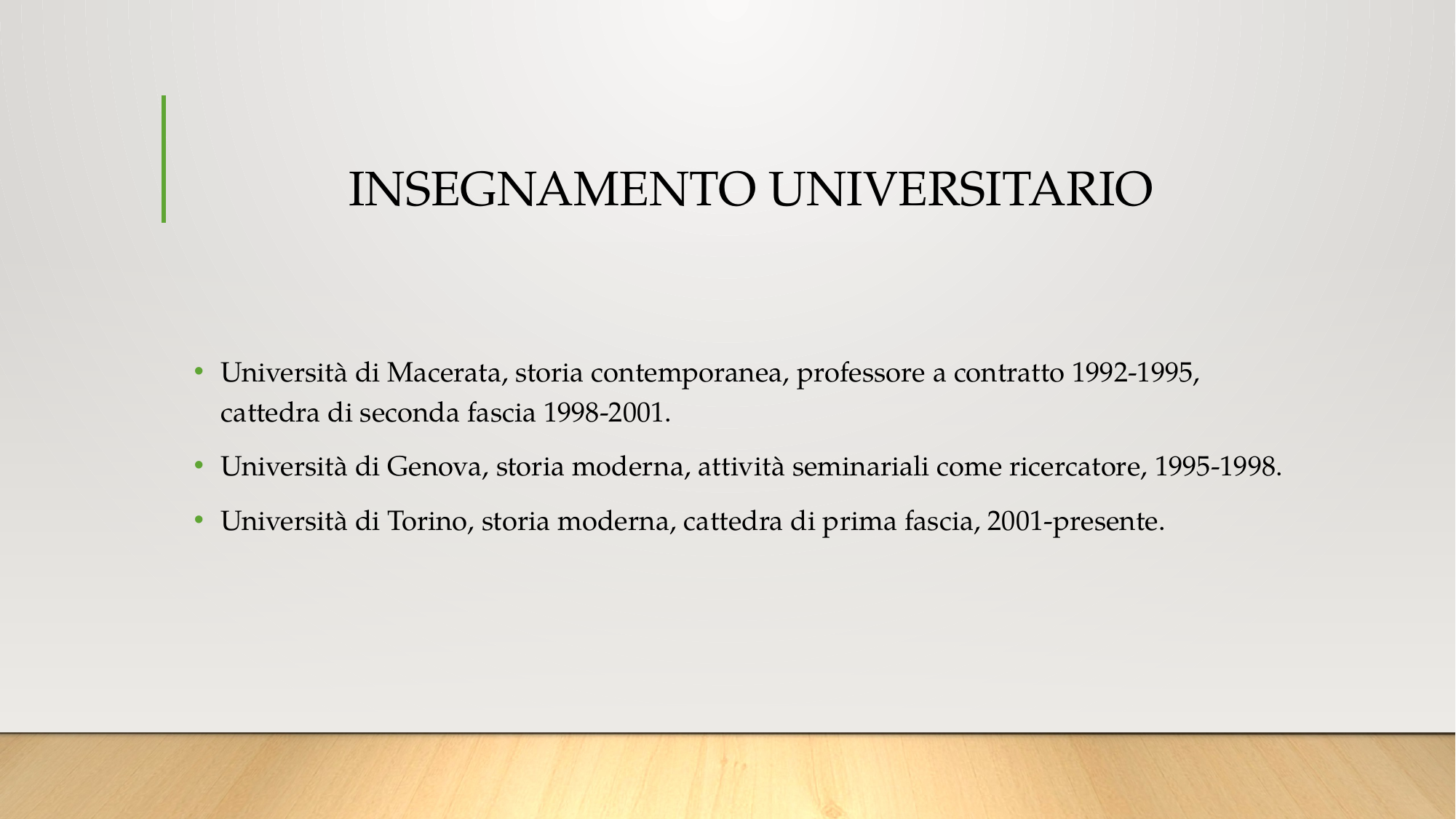

# INSEGNAMENTO UNIVERSITARIO
Università di Macerata, storia contemporanea, professore a contratto 1992-1995, cattedra di seconda fascia 1998-2001.
Università di Genova, storia moderna, attività seminariali come ricercatore, 1995-1998.
Università di Torino, storia moderna, cattedra di prima fascia, 2001-presente.